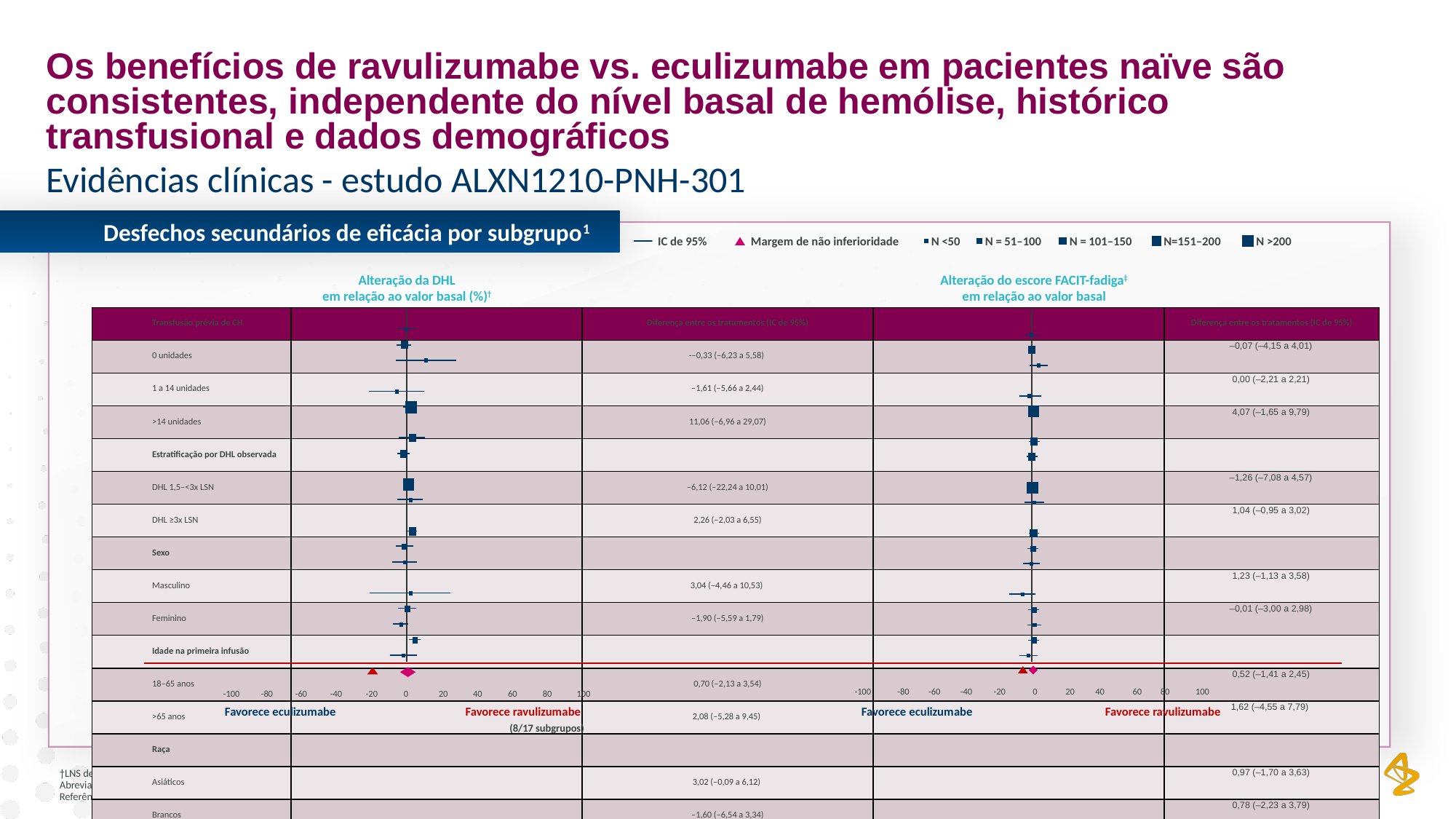

Os benefícios de ravulizumabe vs. eculizumabe em pacientes naïve são consistentes, independente do nível basal de hemólise, histórico transfusional e dados demográficos
Evidências clínicas - estudo ALXN1210-PNH-301

Desfechos secundários de eficácia por subgrupo1

IC de 95%
Margem de não inferioridade

N = 51–100

N = 101–150

N <50

N=151–200

N >200

Alteração da DHL
em relação ao valor basal (%)†
Alteração do escore FACIT-fadiga‡
em relação ao valor basal
| Transfusão prévia de CH |  | Diferença entre os tratamentos (IC de 95%) |  | Diferença entre os tratamentos (IC de 95%) |
| --- | --- | --- | --- | --- |
| 0 unidades |  | -–0,33 (–6,23 a 5,58) |  | –0,07 (–4,15 a 4,01) |
| 1 a 14 unidades |  | –1,61 (–5,66 a 2,44) |  | 0,00 (–2,21 a 2,21) |
| >14 unidades |  | 11,06 (–6,96 a 29,07) |  | 4,07 (–1,65 a 9,79) |
| Estratificação por DHL observada |  |  |  |  |
| DHL 1,5–<3x LSN |  | –6,12 (–22,24 a 10,01) |  | –1,26 (–7,08 a 4,57) |
| DHL ≥3x LSN |  | 2,26 (–2,03 a 6,55) |  | 1,04 (–0,95 a 3,02) |
| Sexo |  |  |  |  |
| Masculino |  | 3,04 (–4,46 a 10,53) |  | 1,23 (–1,13 a 3,58) |
| Feminino |  | –1,90 (–5,59 a 1,79) |  | –0,01 (–3,00 a 2,98) |
| Idade na primeira infusão |  |  |  |  |
| 18–65 anos |  | 0,70 (–2,13 a 3,54) |  | 0,52 (–1,41 a 2,45) |
| >65 anos |  | 2,08 (–5,28 a 9,45) |  | 1,62 (–4,55 a 7,79) |
| Raça |  |  |  |  |
| Asiáticos |  | 3,02 (–0,09 a 6,12) |  | 0,97 (–1,70 a 3,63) |
| Brancos |  | –1,60 (–6,54 a 3,34) |  | 0,78 (–2,23 a 3,79) |
| Outros |  | –1,52 (–8,84 a 5,80) |  | –0,14 (–5,24 a 4,96) |
| Região |  |  |  |  |
| América do Norte |  | 1,99 (–22,02 a 26,00) |  | –5,32 (–13,31 a 2,67) |
| Europa |  | 0,08 (–5,16 a 5,31) |  | 1,08 (–1,86 a 4,02) |
| Japão |  | –3,70 (–7,92 a 0,51) |  | 1,68 (–2,39 a 5,75) |
| Restante da Ásia-Pacífico |  | 4,62 (0,75 a 8,49) |  | 1,27 (–1,93 a 4,48) |
| América Latina |  | –2,29 (–10,39 a 5,82) |  | –1,97 (–7,14 a 3,21) |
| Total |  | 0,83 (–3,56 a 5,21) |  | 0,67 (–1,21 a 2,55) |

-100
-80
-60
-40
-20
0
20
40
60
80
100
-100
-80
-60
-40
-20
0
20
40
60
80
100
Favorece eculizumabe
Favorece ravulizumabe
Favorece eculizumabe
Favorece ravulizumabe
(8/17 subgrupos)
†LNS de DHL: 246 U/L. ‡O escore FACIT-Fadiga varia entre 0 e 52, e escores mais altos indicam menos fadiga.
Abreviações: CH = concentrado de hemácias; IC = intervalo de confiança; FACIT = escala de Avaliação Funcional da Terapia de Doenças Crônicas; DHL = desidrogenase láctica; LSN = limite superior da normalidade.
Referências: 1. Weitz IC et al. Blood. 2018;132(Suppl 1):627-; 2. Weitz IC et al. Oral presentation at the ASH 2018 Annual Meeting and Exposition. San Diego, CA. 2018.